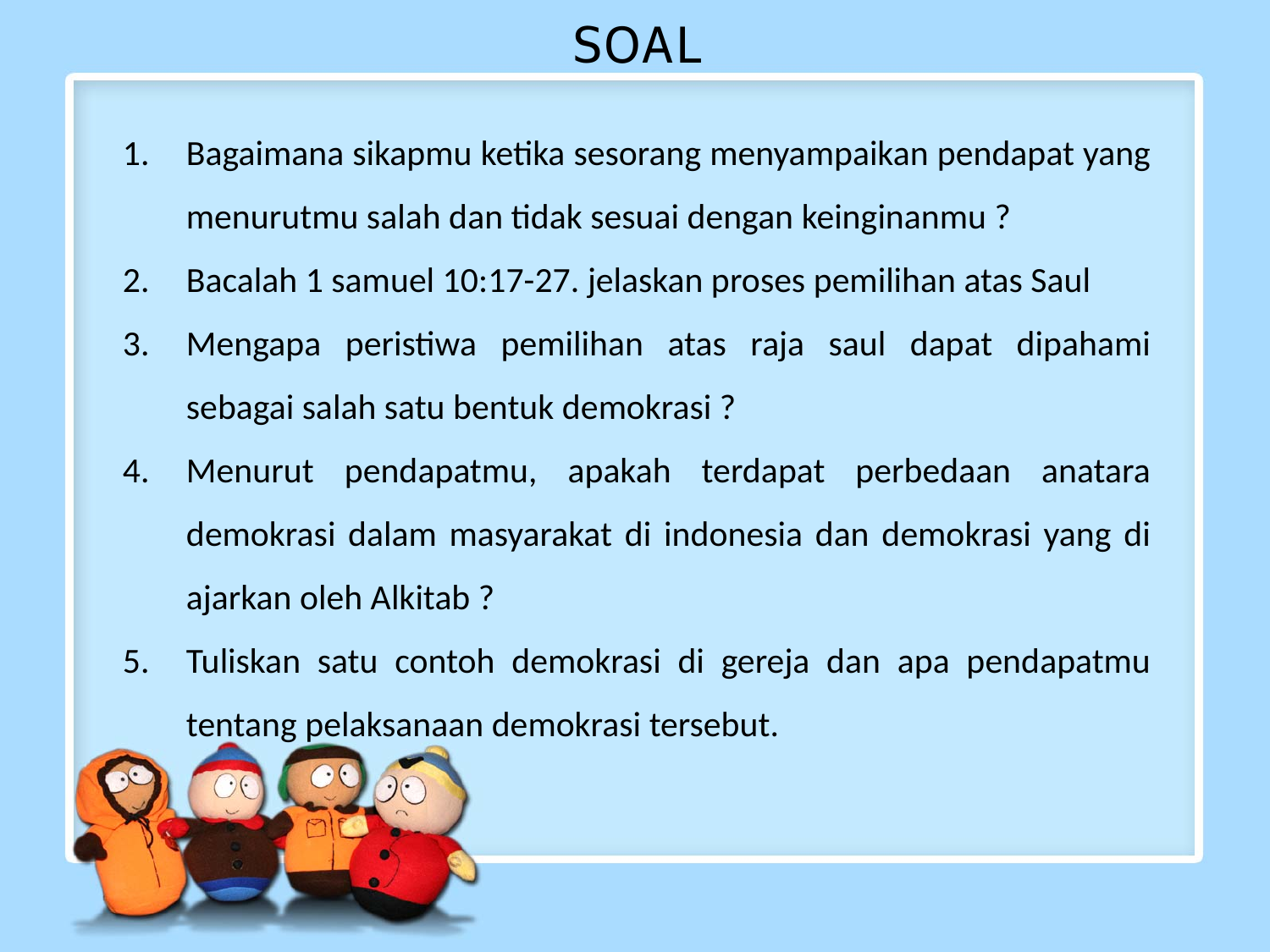

SOAL
Bagaimana sikapmu ketika sesorang menyampaikan pendapat yang menurutmu salah dan tidak sesuai dengan keinginanmu ?
Bacalah 1 samuel 10:17-27. jelaskan proses pemilihan atas Saul
Mengapa peristiwa pemilihan atas raja saul dapat dipahami sebagai salah satu bentuk demokrasi ?
Menurut pendapatmu, apakah terdapat perbedaan anatara demokrasi dalam masyarakat di indonesia dan demokrasi yang di ajarkan oleh Alkitab ?
Tuliskan satu contoh demokrasi di gereja dan apa pendapatmu tentang pelaksanaan demokrasi tersebut.